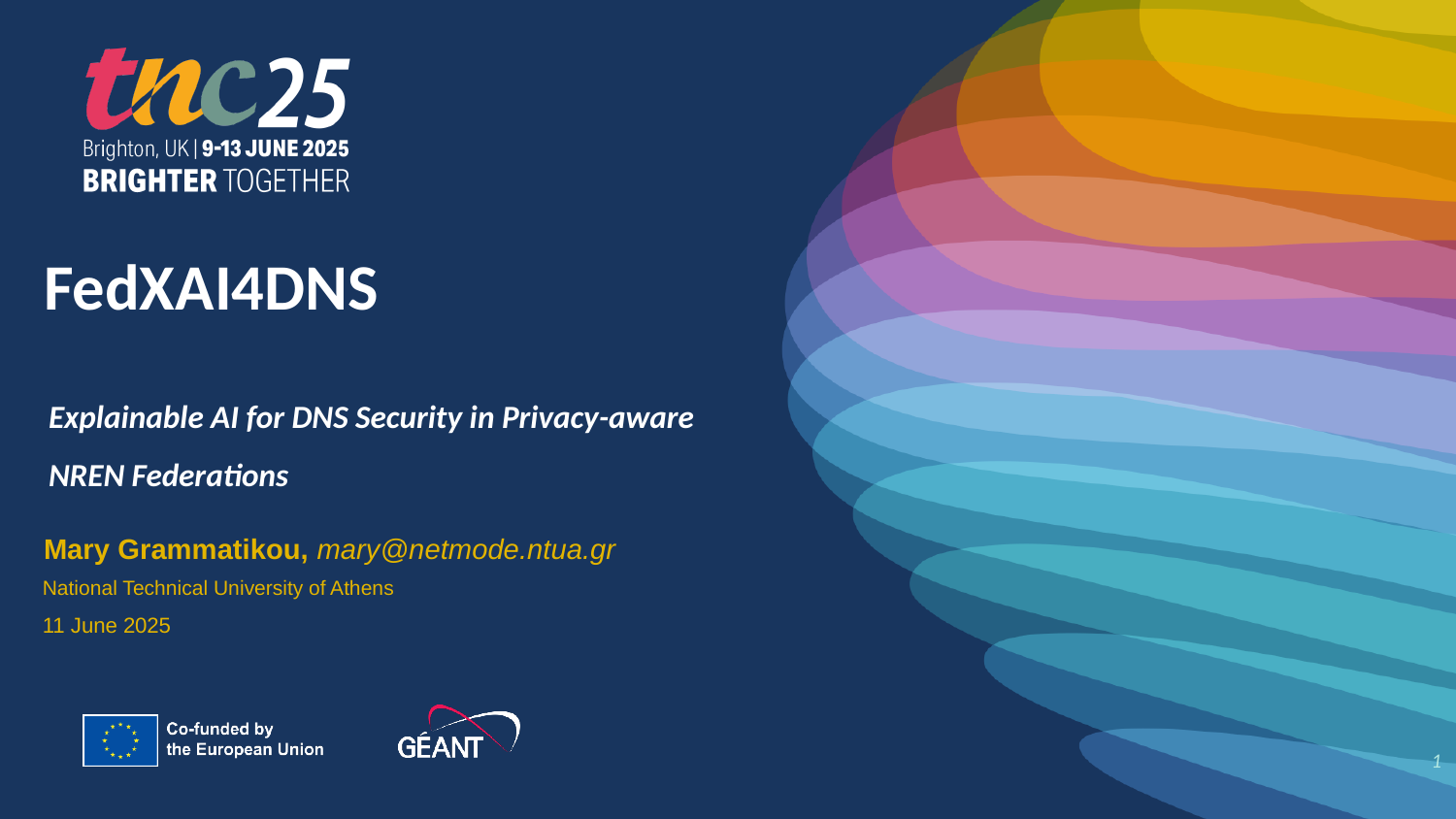

FedXAI4DNS
Explainable AI for DNS Security in Privacy-aware
NREN Federations
Mary Grammatikou, mary@netmode.ntua.gr
National Technical University of Athens
11 June 2025
1